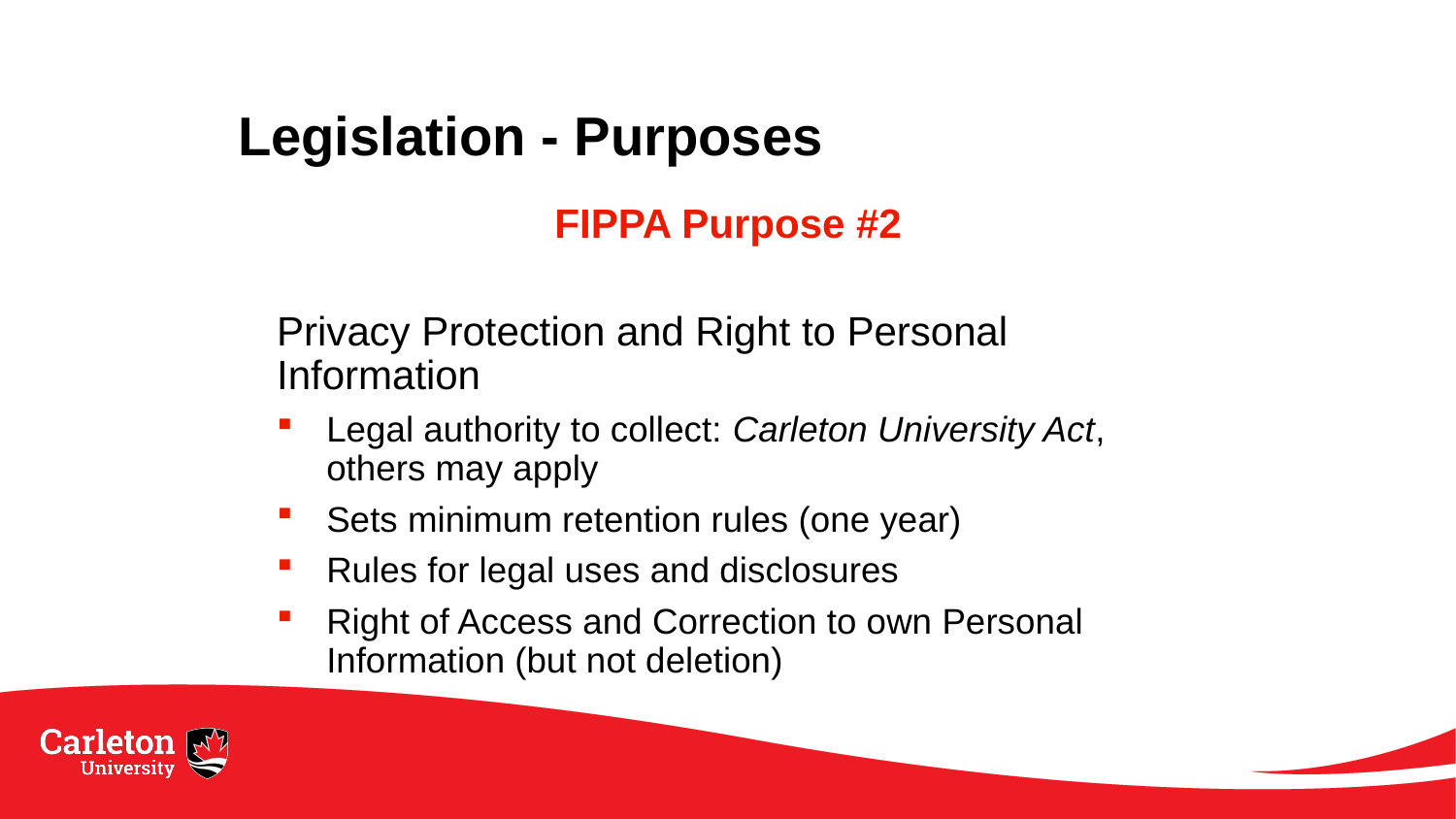

Legislation - Purposes
FIPPA Purpose #2

Privacy Protection and Right to Personal Information
Legal authority to collect: Carleton University Act, others may apply
Sets minimum retention rules (one year)
Rules for legal uses and disclosures
Right of Access and Correction to own Personal Information (but not deletion)